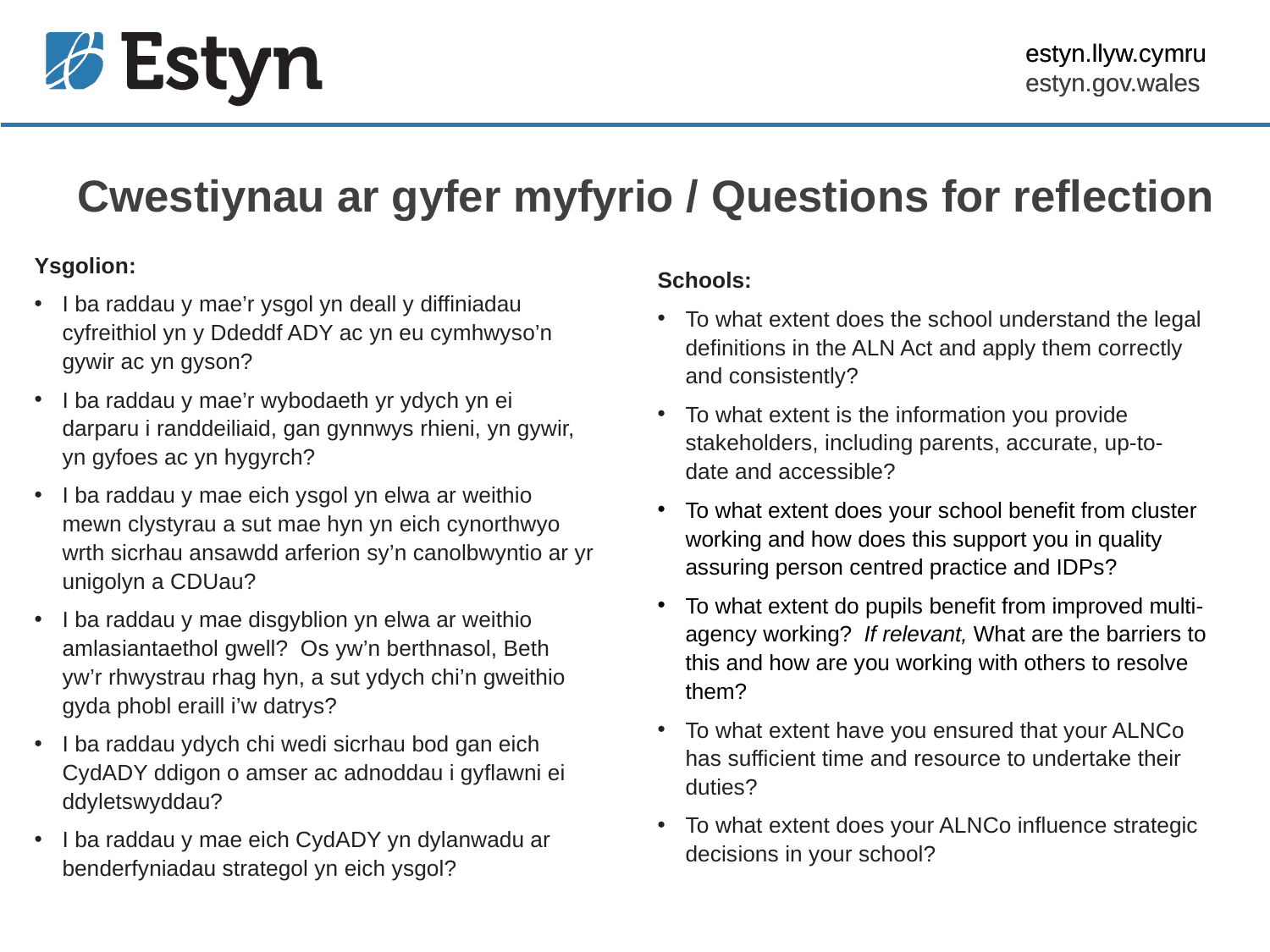

Cwestiynau ar gyfer myfyrio / Questions for reflection
Ysgolion:
I ba raddau y mae’r ysgol yn deall y diffiniadau cyfreithiol yn y Ddeddf ADY ac yn eu cymhwyso’n gywir ac yn gyson?
I ba raddau y mae’r wybodaeth yr ydych yn ei darparu i randdeiliaid, gan gynnwys rhieni, yn gywir, yn gyfoes ac yn hygyrch?
I ba raddau y mae eich ysgol yn elwa ar weithio mewn clystyrau a sut mae hyn yn eich cynorthwyo wrth sicrhau ansawdd arferion sy’n canolbwyntio ar yr unigolyn a CDUau?
I ba raddau y mae disgyblion yn elwa ar weithio amlasiantaethol gwell?  Os yw’n berthnasol, Beth yw’r rhwystrau rhag hyn, a sut ydych chi’n gweithio gyda phobl eraill i’w datrys?
I ba raddau ydych chi wedi sicrhau bod gan eich CydADY ddigon o amser ac adnoddau i gyflawni ei ddyletswyddau?
I ba raddau y mae eich CydADY yn dylanwadu ar benderfyniadau strategol yn eich ysgol?

Schools:
To what extent does the school understand the legal definitions in the ALN Act and apply them correctly and consistently?
To what extent is the information you provide stakeholders, including parents, accurate, up-to-date and accessible?
To what extent does your school benefit from cluster working and how does this support you in quality assuring person centred practice and IDPs?
To what extent do pupils benefit from improved multi-agency working?  If relevant, What are the barriers to this and how are you working with others to resolve them?
To what extent have you ensured that your ALNCo has sufficient time and resource to undertake their duties?
To what extent does your ALNCo influence strategic decisions in your school?